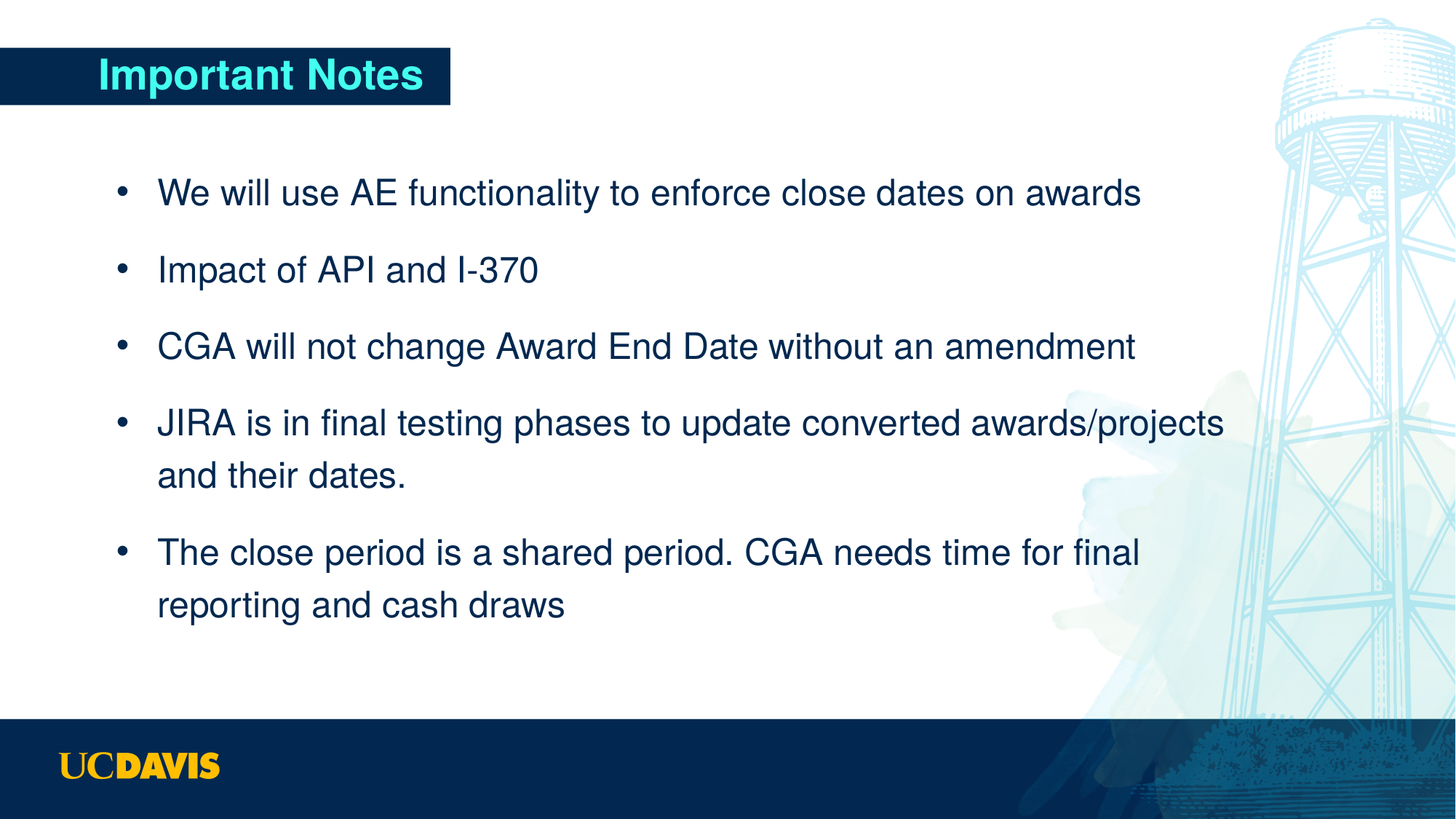

# Important Notes
We will use AE functionality to enforce close dates on awards
Impact of API and I-370
CGA will not change Award End Date without an amendment
JIRA is in final testing phases to update converted awards/projects and their dates.
The close period is a shared period. CGA needs time for final reporting and cash draws